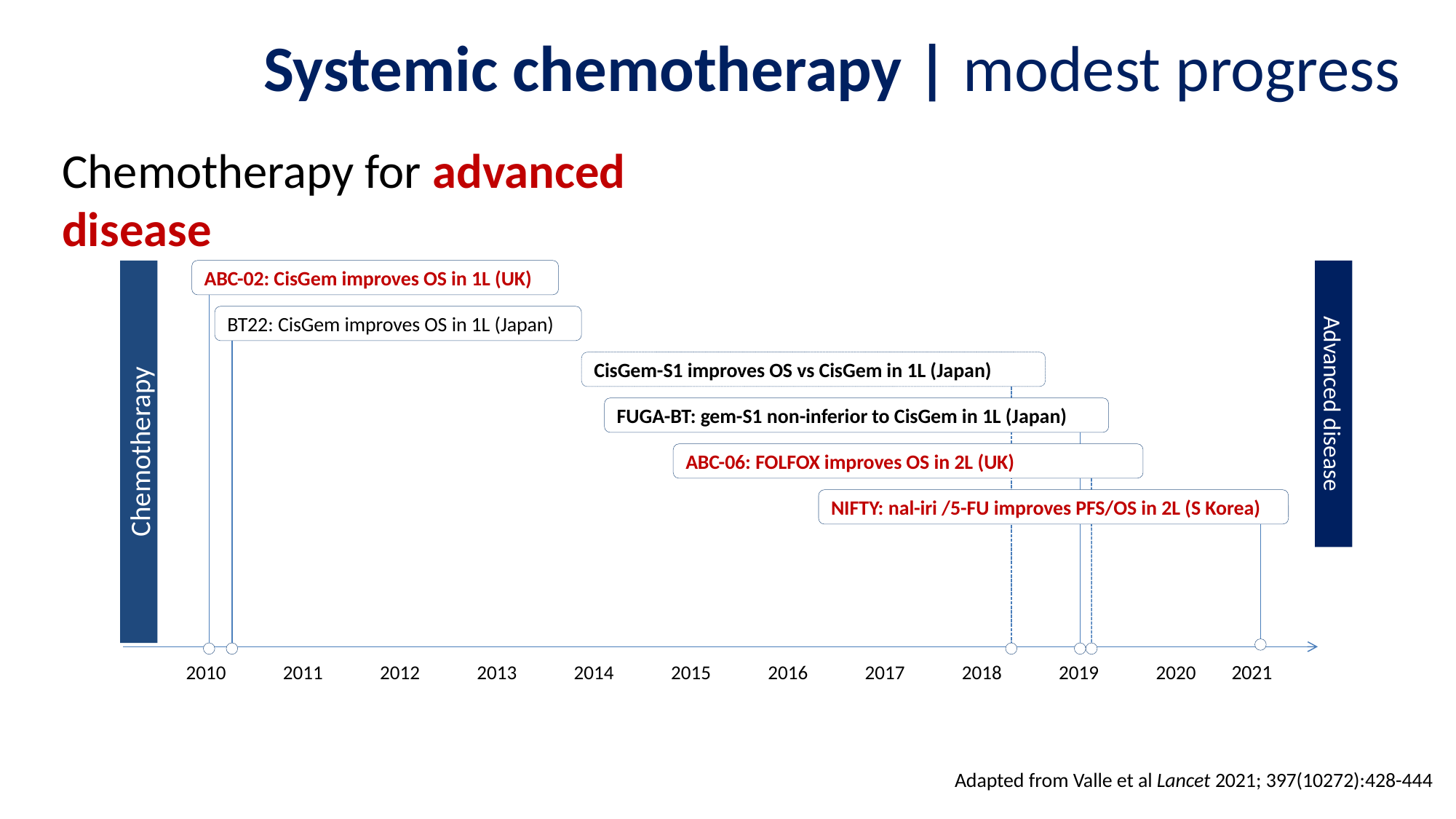

Systemic chemotherapy | modest progress
Chemotherapy for advanced disease
ABC-02: CisGem improves OS in 1L (UK)
BT22: CisGem improves OS in 1L (Japan)
CisGem-S1 improves OS vs CisGem in 1L (Japan)
Advanced disease
FUGA-BT: gem-S1 non-inferior to CisGem in 1L (Japan)
Chemotherapy
ABC-06: FOLFOX improves OS in 2L (UK)
NIFTY: nal-iri /5-FU improves PFS/OS in 2L (S Korea)

| 2010 | 2011 | 2012 | 2013 | 2014 | 2015 | 2016 | 2017 | 2018 | 2019 | 2020 |
| --- | --- | --- | --- | --- | --- | --- | --- | --- | --- | --- |
2021
Adapted from Valle et al Lancet 2021; 397(10272):428-444